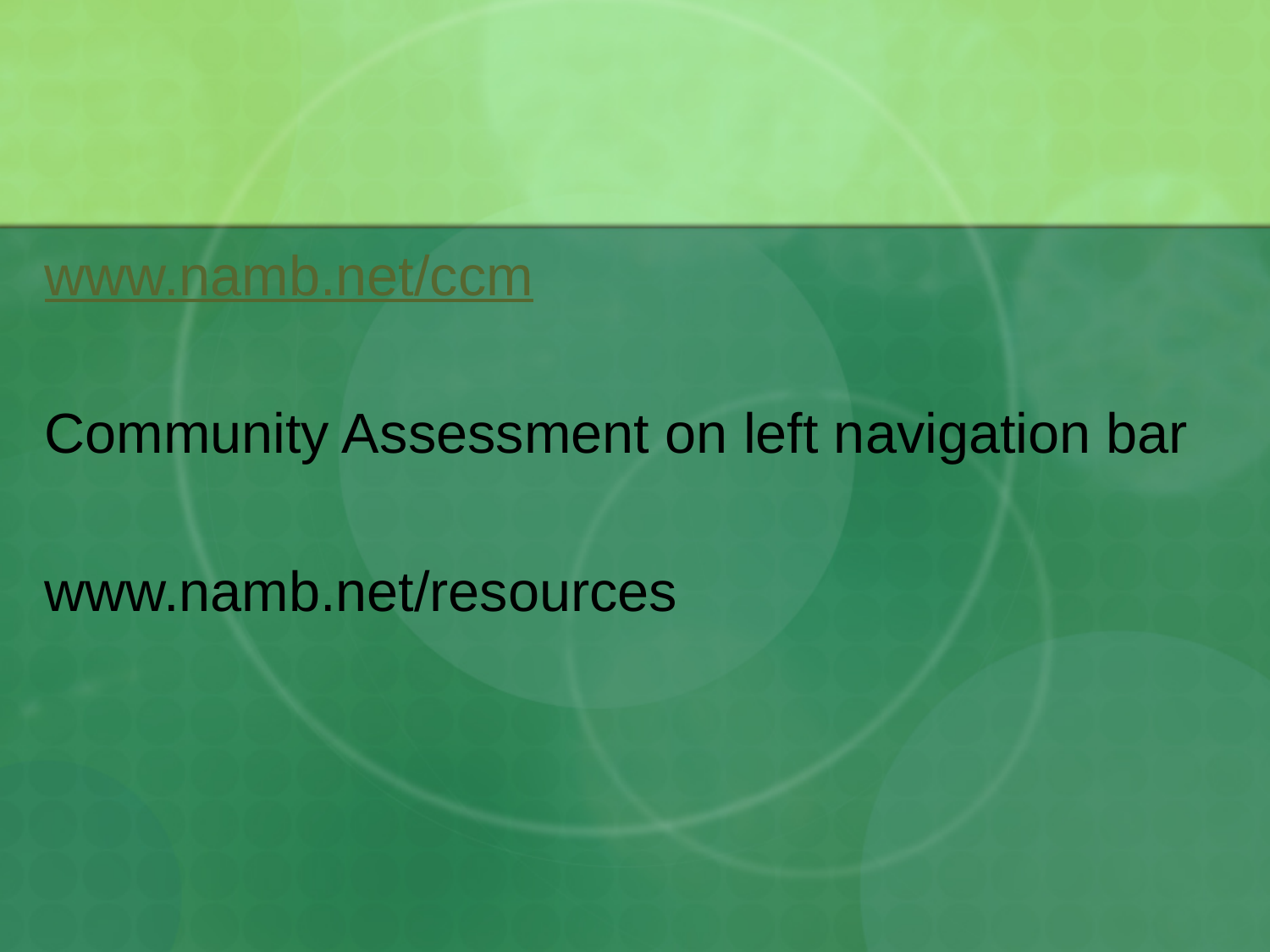

www.namb.net/ccm

Community Assessment on left navigation bar

www.namb.net/resources